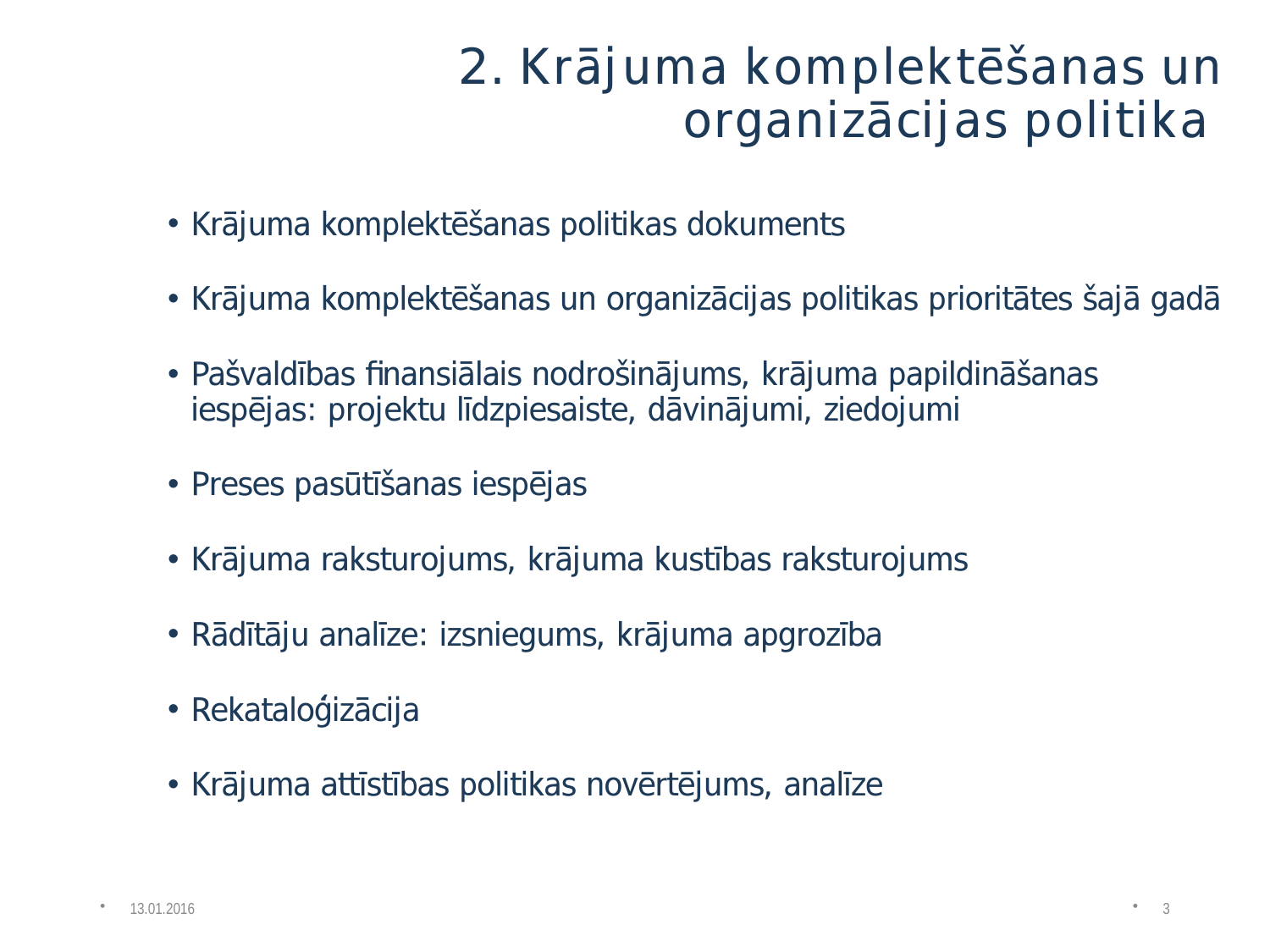

# 2. Krājuma komplektēšanas un organizācijas politika
Krājuma komplektēšanas politikas dokuments

Krājuma komplektēšanas un organizācijas politikas prioritātes šajā gadā

Pašvaldības finansiālais nodrošinājums, krājuma papildināšanas iespējas: projektu līdzpiesaiste, dāvinājumi, ziedojumi

Preses pasūtīšanas iespējas

Krājuma raksturojums, krājuma kustības raksturojums

Rādītāju analīze: izsniegums, krājuma apgrozība

Rekataloģizācija

Krājuma attīstības politikas novērtējums, analīze

13.01.2016
3